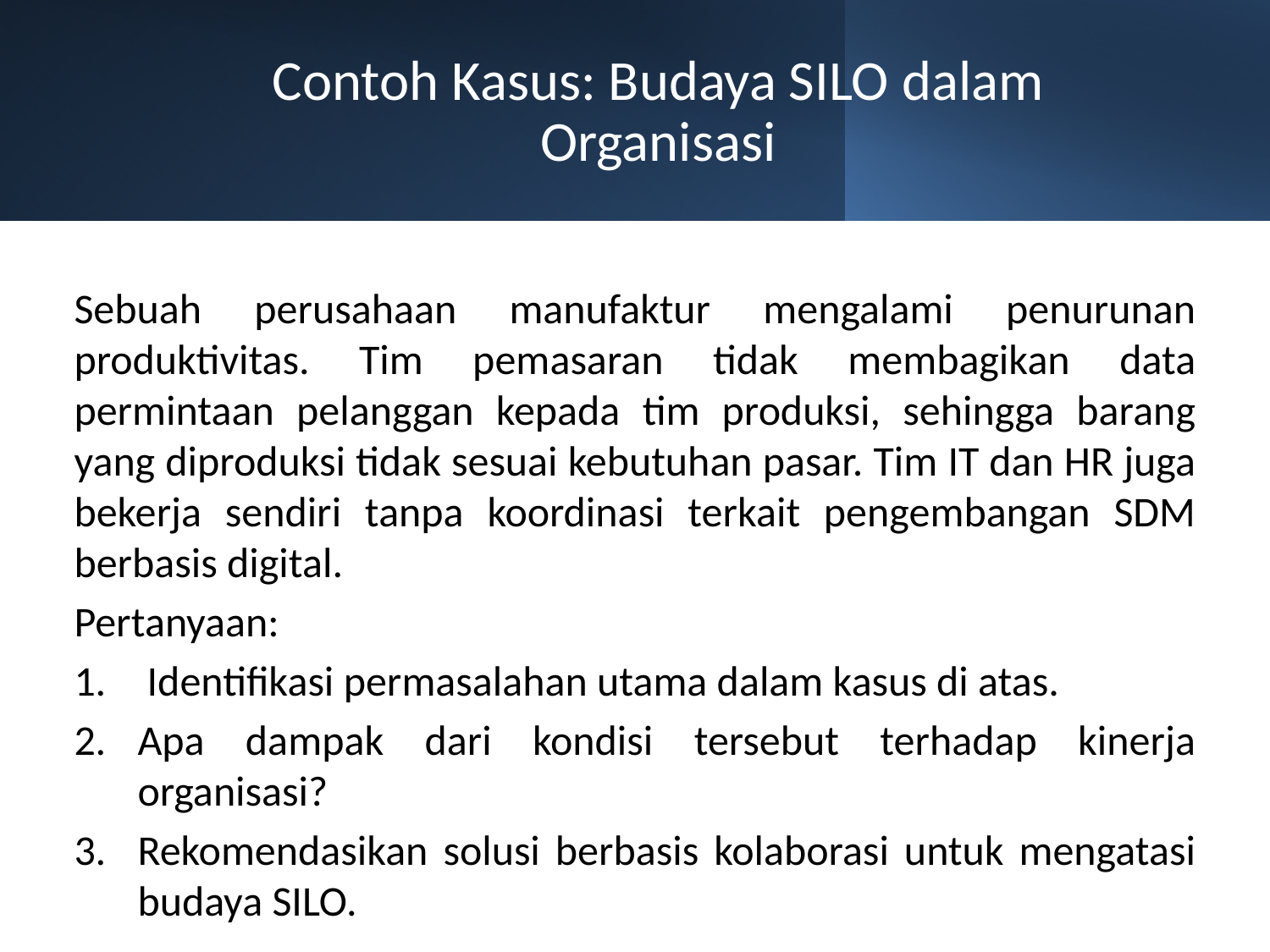

# Contoh Kasus: Budaya SILO dalam Organisasi
Sebuah perusahaan manufaktur mengalami penurunan produktivitas. Tim pemasaran tidak membagikan data permintaan pelanggan kepada tim produksi, sehingga barang yang diproduksi tidak sesuai kebutuhan pasar. Tim IT dan HR juga bekerja sendiri tanpa koordinasi terkait pengembangan SDM berbasis digital.
Pertanyaan:
 Identifikasi permasalahan utama dalam kasus di atas.
Apa dampak dari kondisi tersebut terhadap kinerja organisasi?
Rekomendasikan solusi berbasis kolaborasi untuk mengatasi budaya SILO.